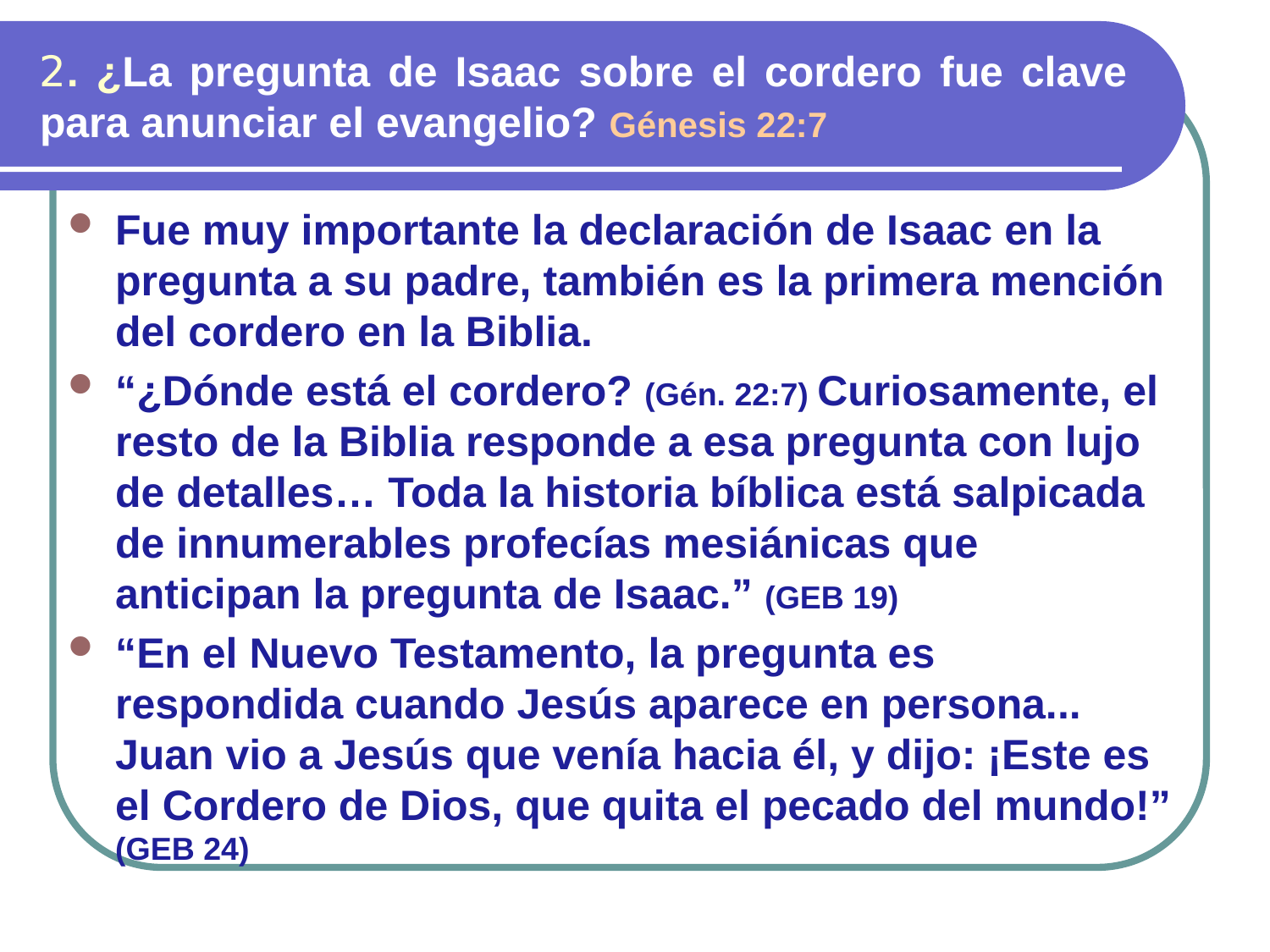

# 2. ¿La pregunta de Isaac sobre el cordero fue clave para anunciar el evangelio? Génesis 22:7
Fue muy importante la declaración de Isaac en la pregunta a su padre, también es la primera mención del cordero en la Biblia.
“¿Dónde está el cordero? (Gén. 22:7) Curiosamente, el resto de la Biblia responde a esa pregunta con lujo de detalles… Toda la historia bíblica está salpicada de innumerables profecías mesiánicas que anticipan la pregunta de Isaac.” (GEB 19)
“En el Nuevo Testamento, la pregunta es respondida cuando Jesús aparece en persona... Juan vio a Jesús que venía hacia él, y dijo: ¡Este es el Cordero de Dios, que quita el pecado del mundo!” (GEB 24)